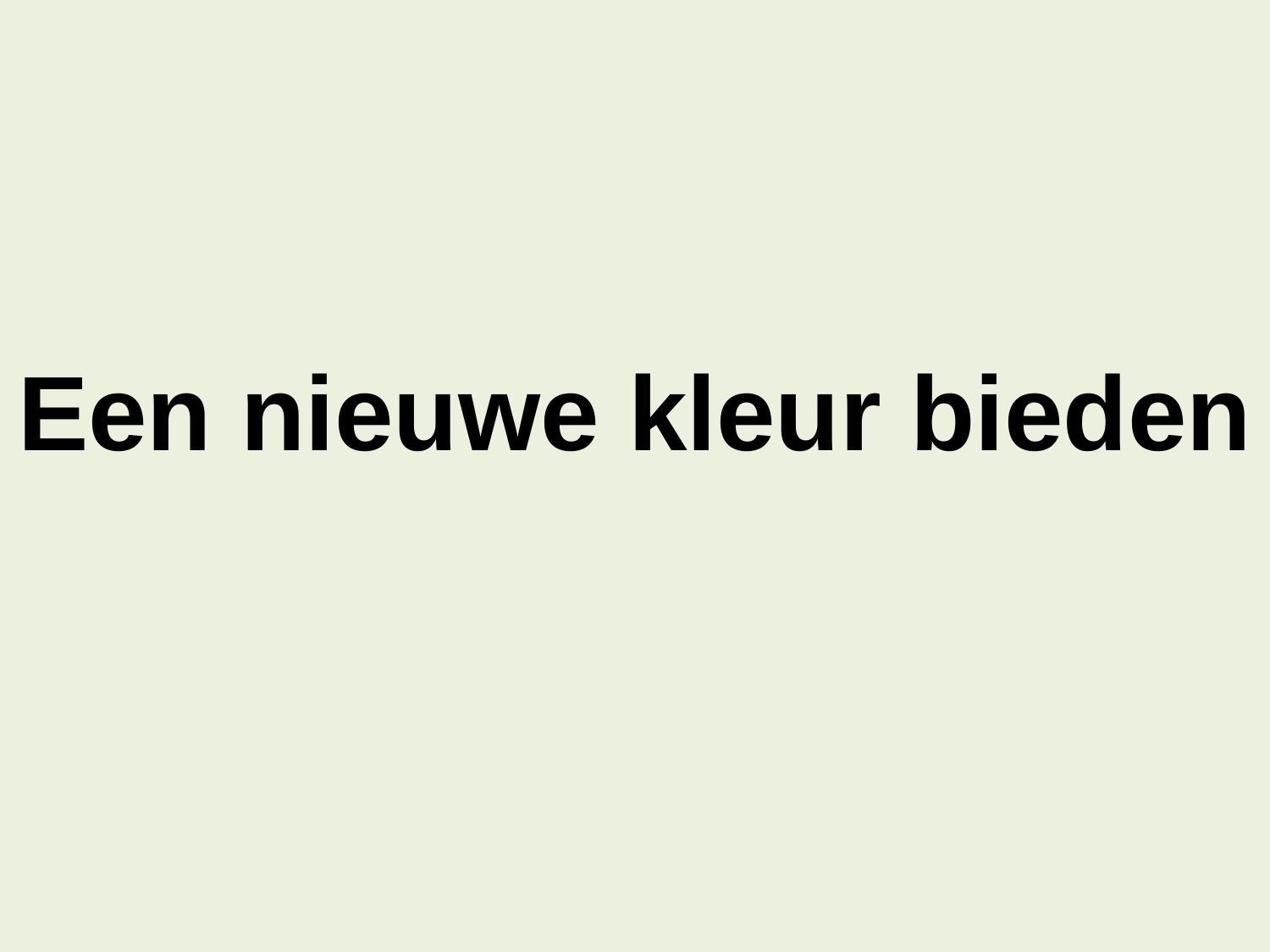

Een nieuwe kleur bieden

#

Contract 1, hoofdstuk 8
18